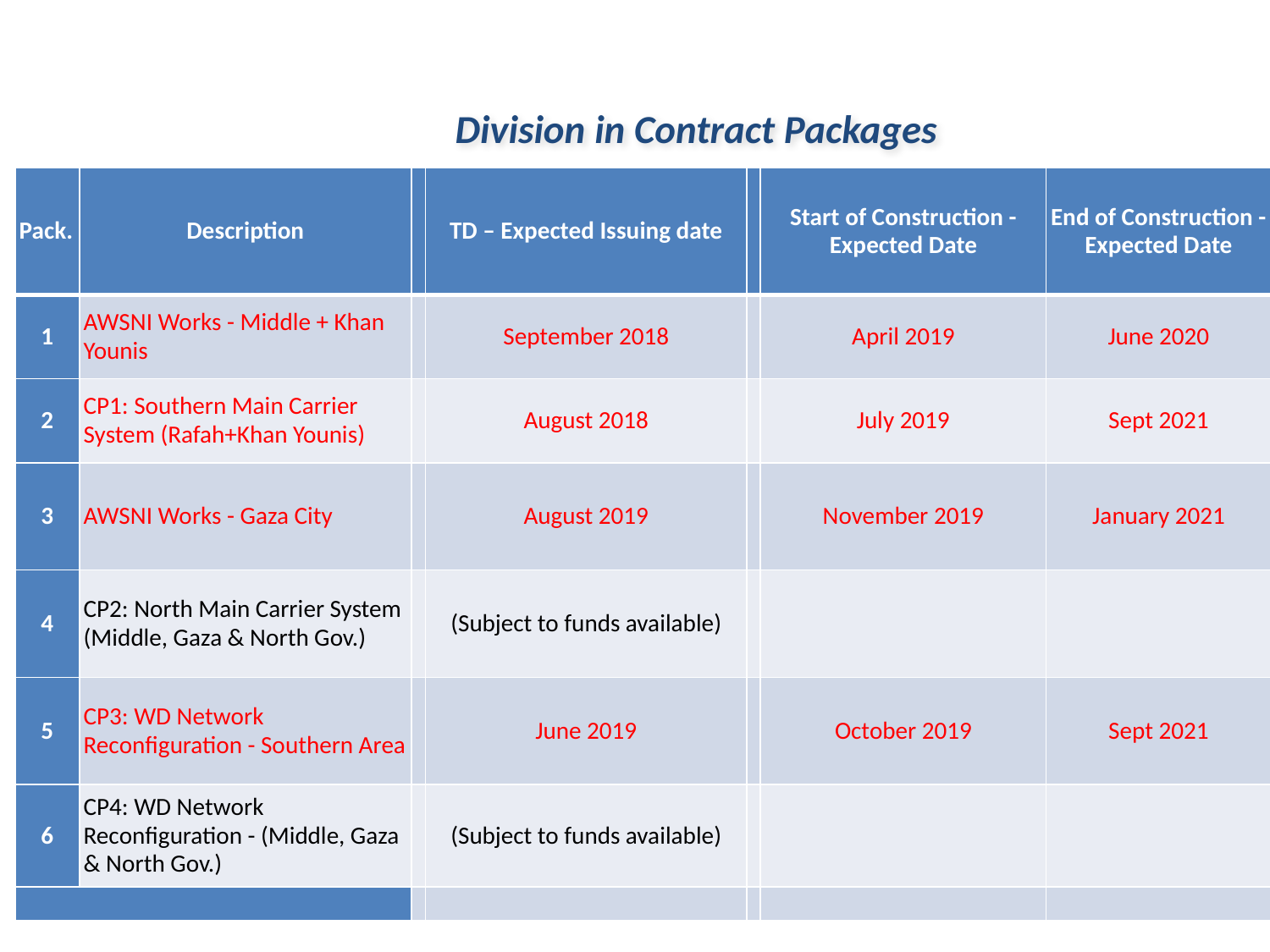

Division in Contract Packages
| Pack. | Description |  | TD – Expected Issuing date |  | Start of Construction - Expected Date | End of Construction - Expected Date |
| --- | --- | --- | --- | --- | --- | --- |
| 1 | AWSNI Works - Middle + Khan Younis |  | September 2018 |  | April 2019 | June 2020 |
| 2 | CP1: Southern Main Carrier System (Rafah+Khan Younis) |  | August 2018 |  | July 2019 | Sept 2021 |
| 3 | AWSNI Works - Gaza City |  | August 2019 |  | November 2019 | January 2021 |
| 4 | CP2: North Main Carrier System (Middle, Gaza & North Gov.) |  | (Subject to funds available) |  |  |  |
| 5 | CP3: WD Network Reconfiguration - Southern Area |  | June 2019 |  | October 2019 | Sept 2021 |
| 6 | CP4: WD Network Reconfiguration - (Middle, Gaza & North Gov.) |  | (Subject to funds available) |  |  |  |
|  |  |  |  |  |  |  |